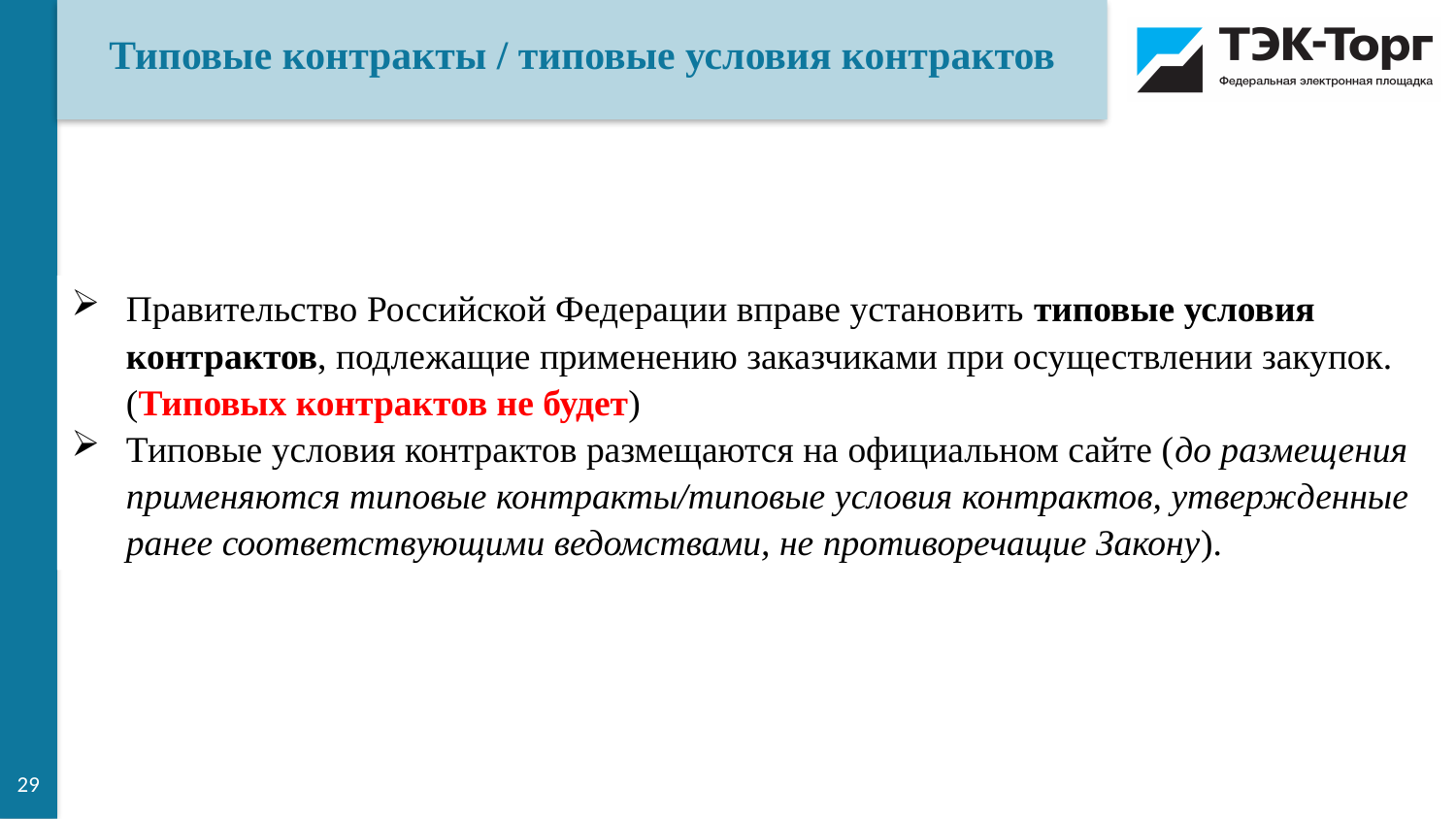

Типовые контракты / типовые условия контрактов
Правительство Российской Федерации вправе установить типовые условия контрактов, подлежащие применению заказчиками при осуществлении закупок. (Типовых контрактов не будет)
Типовые условия контрактов размещаются на официальном сайте (до размещения применяются типовые контракты/типовые условия контрактов, утвержденные ранее соответствующими ведомствами, не противоречащие Закону).
29